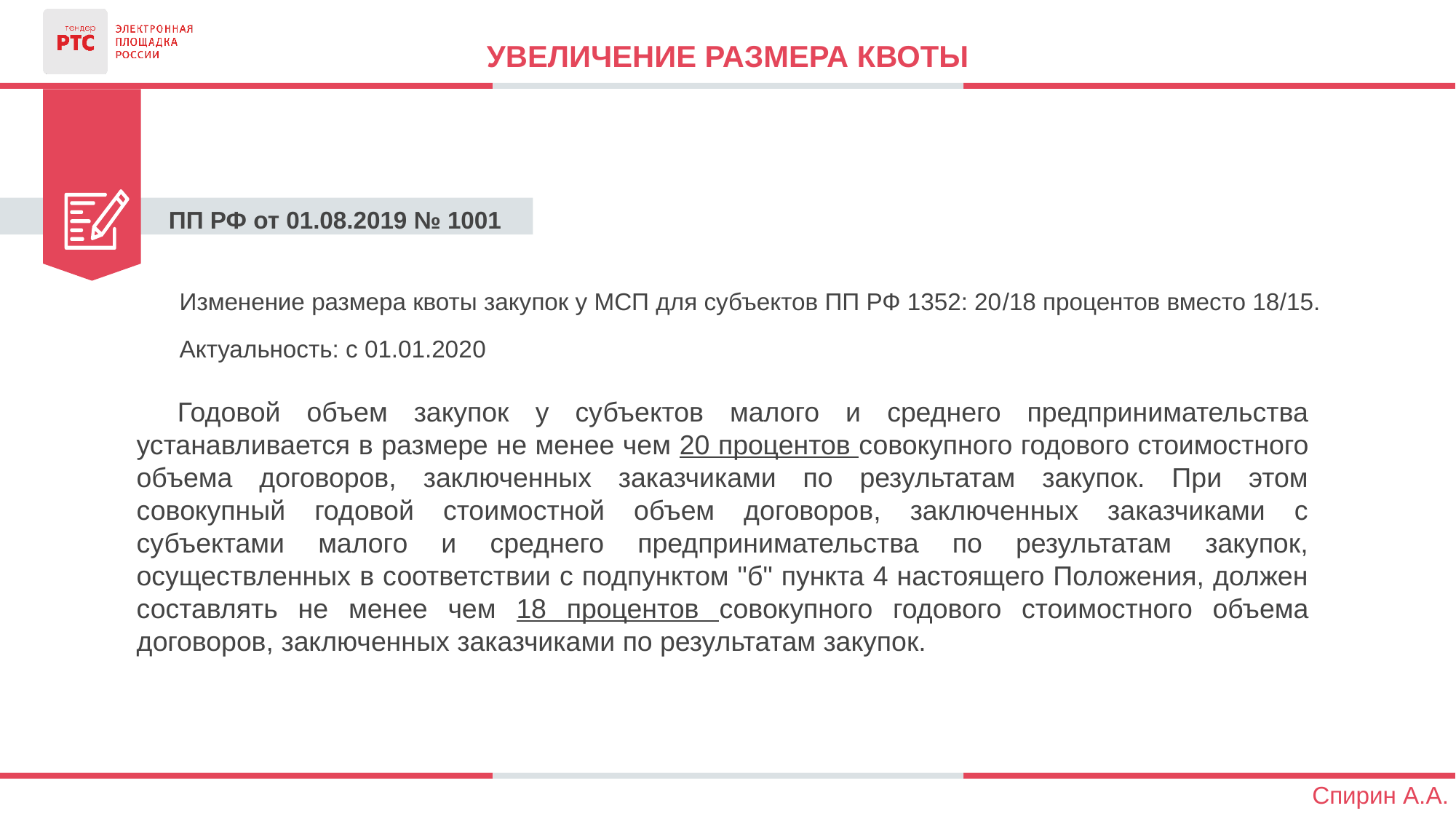

# Увеличение размера квоты

ПП РФ от 01.08.2019 № 1001
Изменение размера квоты закупок у МСП для субъектов ПП РФ 1352: 20/18 процентов вместо 18/15.
Актуальность: с 01.01.2020
Годовой объем закупок у субъектов малого и среднего предпринимательства устанавливается в размере не менее чем 20 процентов совокупного годового стоимостного объема договоров, заключенных заказчиками по результатам закупок. При этом совокупный годовой стоимостной объем договоров, заключенных заказчиками с субъектами малого и среднего предпринимательства по результатам закупок, осуществленных в соответствии с подпунктом "б" пункта 4 настоящего Положения, должен составлять не менее чем 18 процентов совокупного годового стоимостного объема договоров, заключенных заказчиками по результатам закупок.
Спирин А.А.